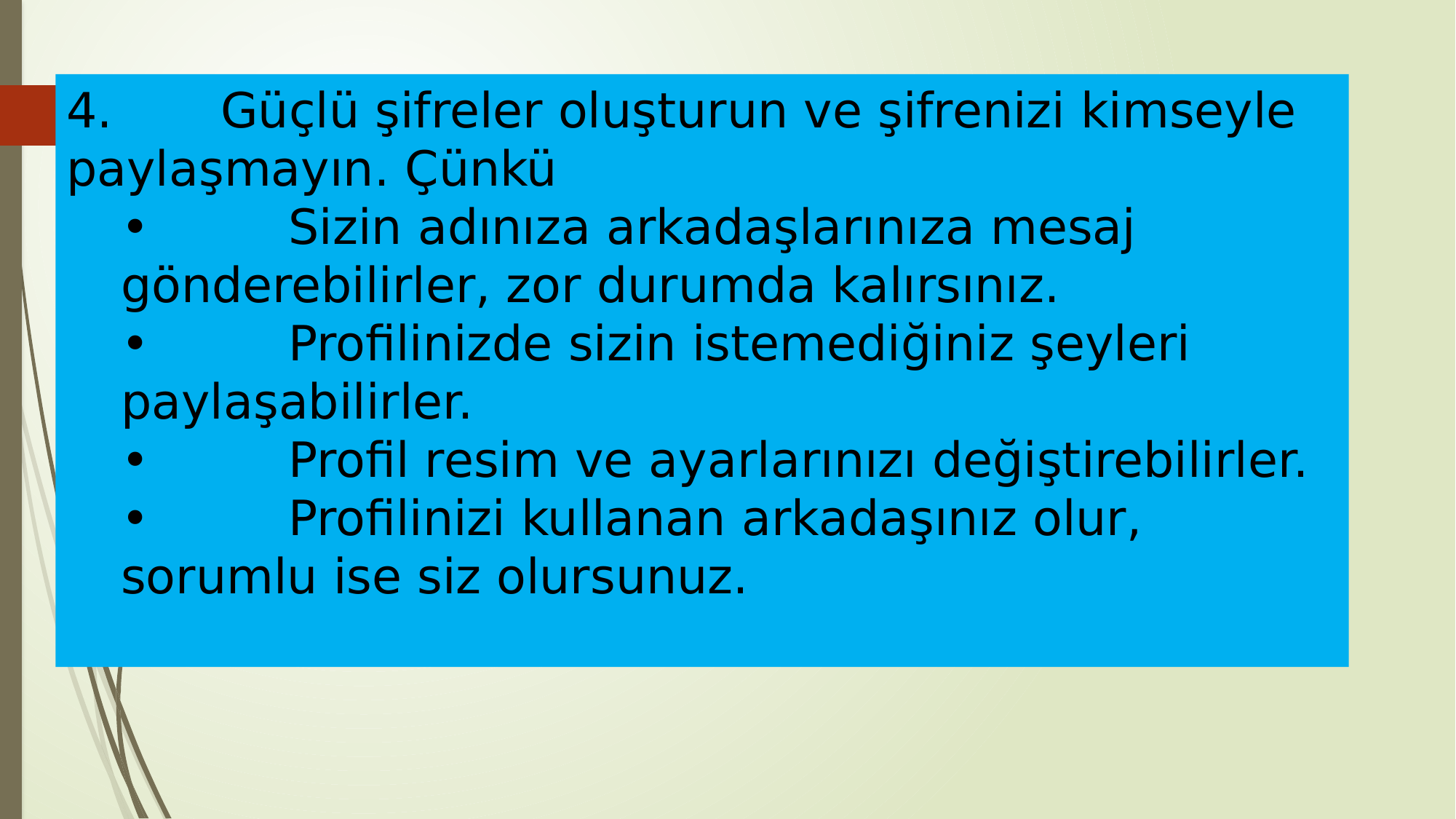

4.       Güçlü şifreler oluşturun ve şifrenizi kimseyle paylaşmayın. Çünkü
•         Sizin adınıza arkadaşlarınıza mesaj gönderebilirler, zor durumda kalırsınız.
•         Profilinizde sizin istemediğiniz şeyleri paylaşabilirler.
•         Profil resim ve ayarlarınızı değiştirebilirler.
•         Profilinizi kullanan arkadaşınız olur, sorumlu ise siz olursunuz.